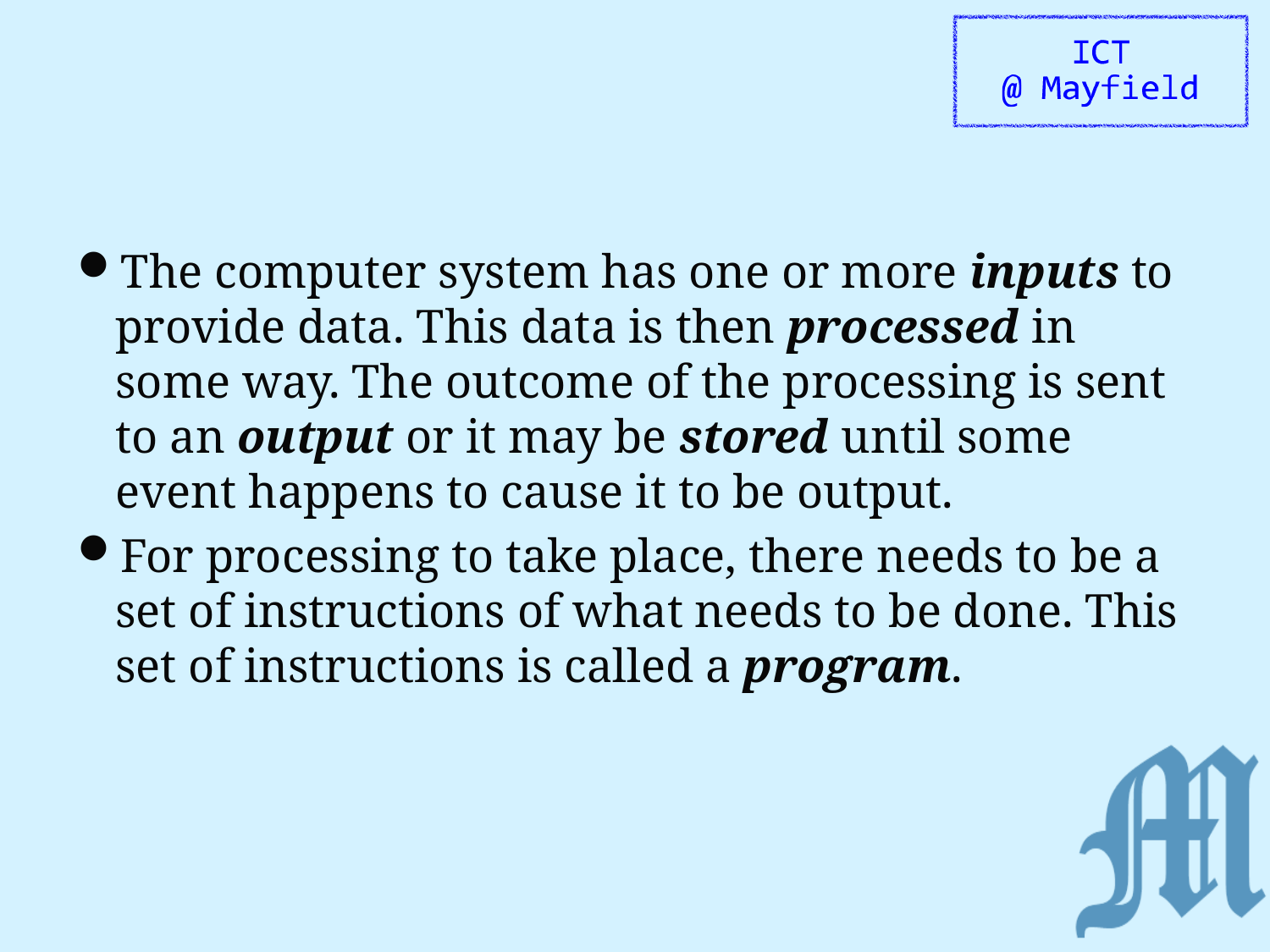

#
The computer system has one or more inputs to provide data. This data is then processed in some way. The outcome of the processing is sent to an output or it may be stored until some event happens to cause it to be output.
For processing to take place, there needs to be a set of instructions of what needs to be done. This set of instructions is called a program.